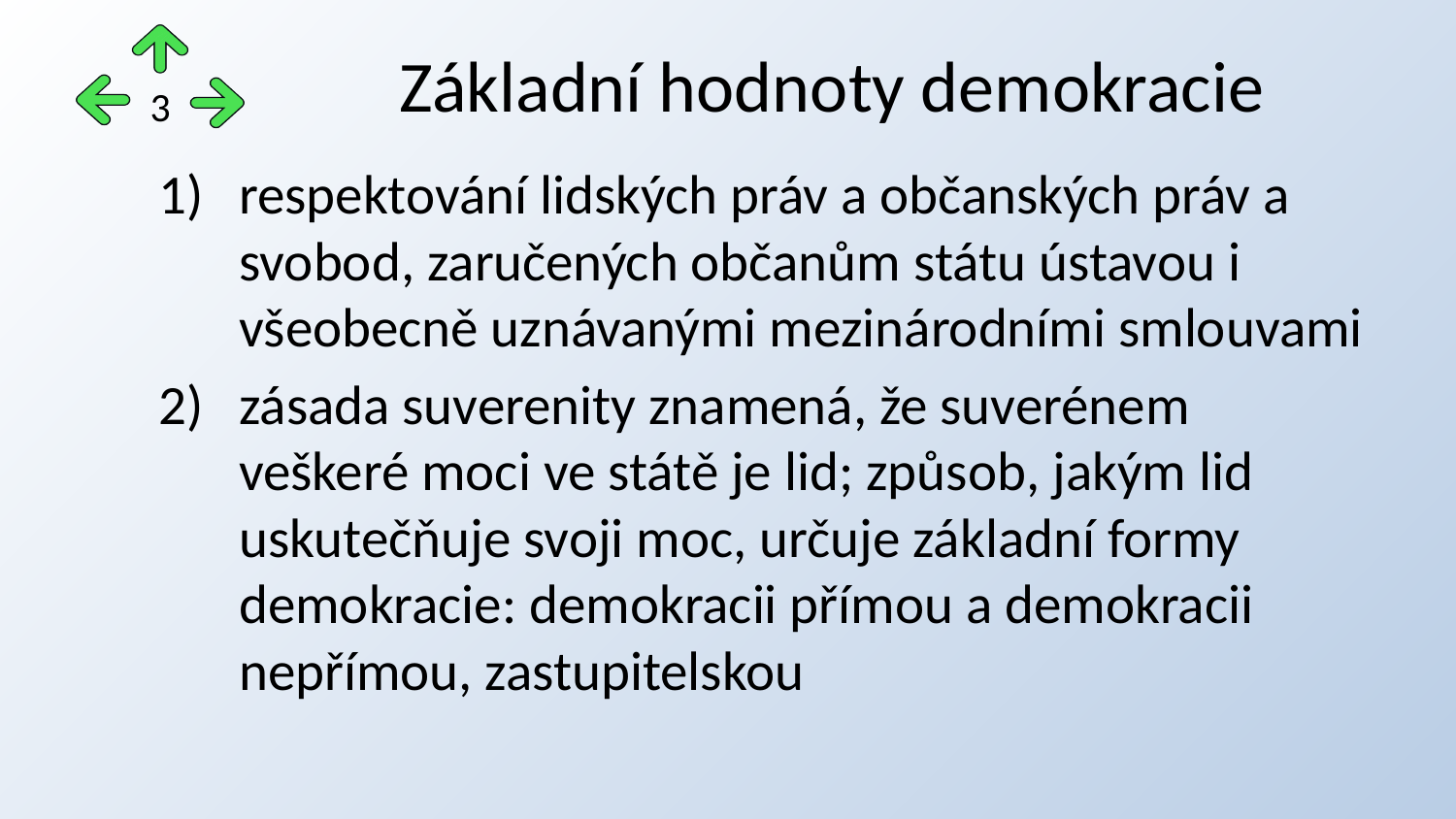

# Základní hodnoty demokracie
3
respektování lidských práv a občanských práv a svobod, zaručených občanům státu ústavou i všeobecně uznávanými mezinárodními smlouvami
zásada suverenity znamená, že suverénem veškeré moci ve státě je lid; způsob, jakým lid uskutečňuje svoji moc, určuje základní formy demokracie: demokracii přímou a demokracii nepřímou, zastupitelskou